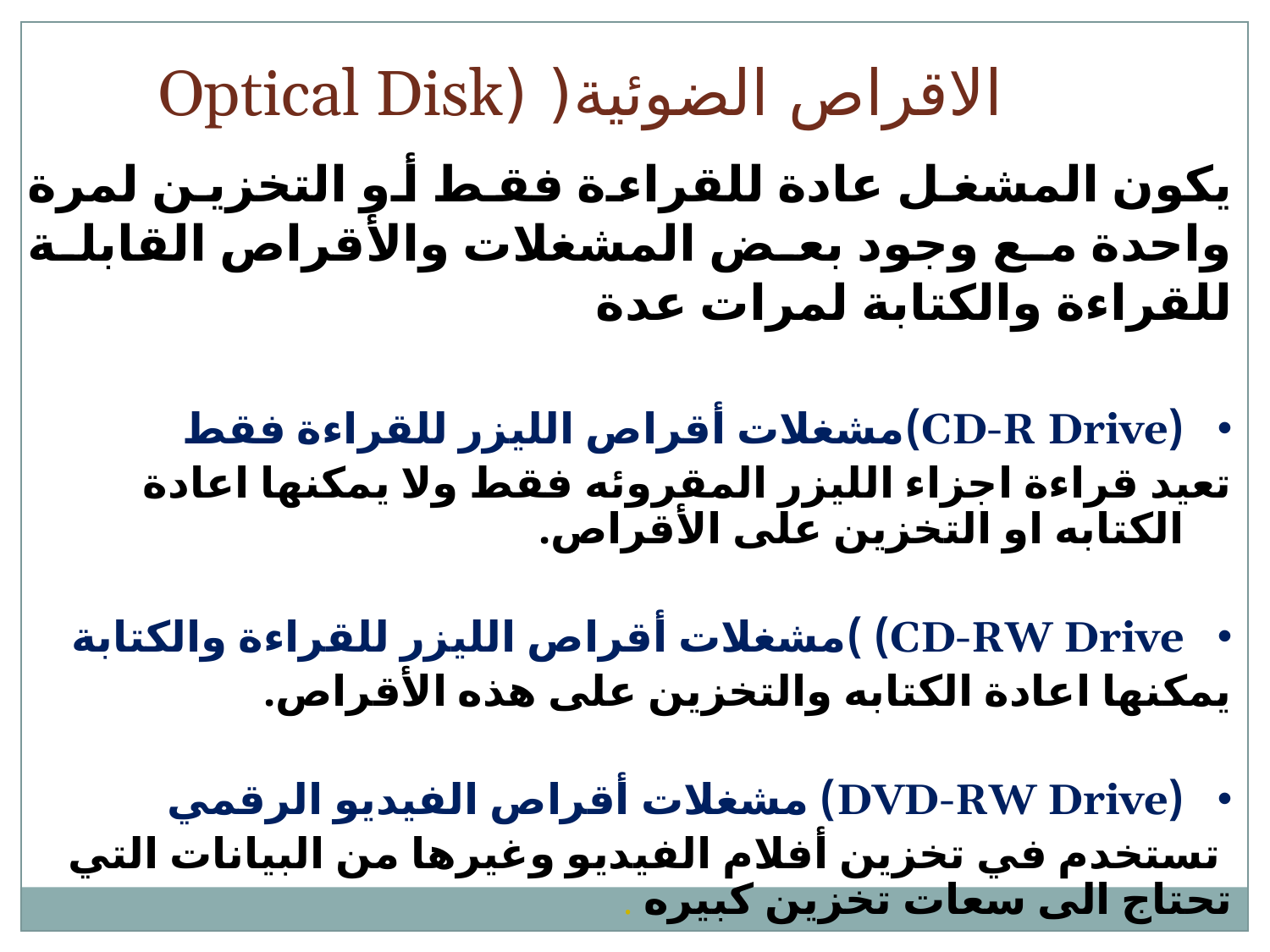

الاقراص الضوئية( (Optical Disk
يكون المشغل عادة للقراءة فقط أو التخزين لمرة واحدة مع وجود بعض المشغلات والأقراص القابلة للقراءة والكتابة لمرات عدة

(CD-R Drive)مشغلات أقراص الليزر للقراءة فقط
تعيد قراءة اجزاء الليزر المقروئه فقط ولا يمكنها اعادة الكتابه او التخزين على الأقراص.

CD-RW Drive) )مشغلات أقراص الليزر للقراءة والكتابة
يمكنها اعادة الكتابه والتخزين على هذه الأقراص.

(DVD-RW Drive) مشغلات أقراص الفيديو الرقمي
 تستخدم في تخزين أفلام الفيديو وغيرها من البيانات التي تحتاج الى سعات تخزين كبيره .